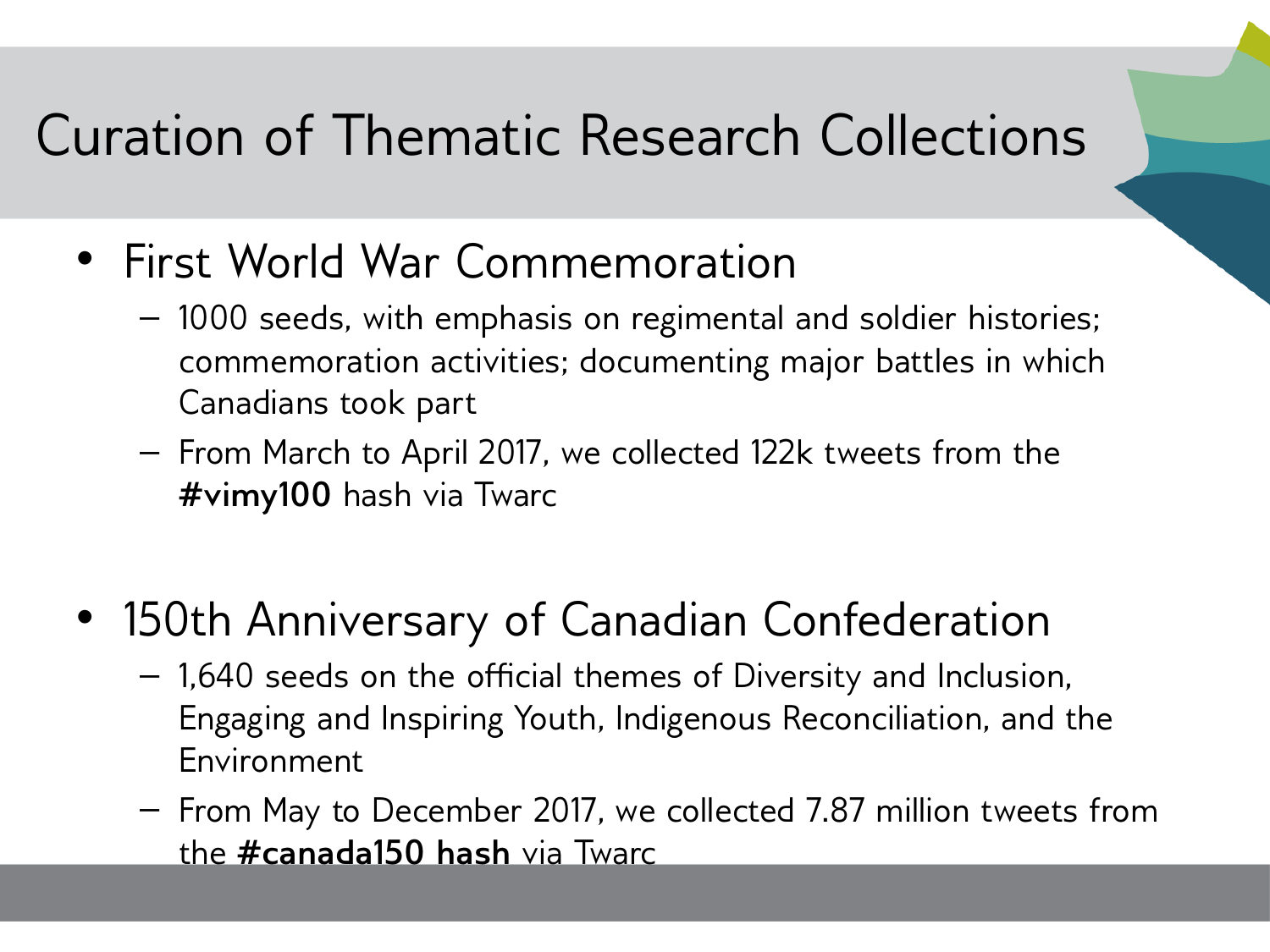

# Curation of Thematic Research Collections
First World War Commemoration
1000 seeds, with emphasis on regimental and soldier histories; commemoration activities; documenting major battles in which Canadians took part
From March to April 2017, we collected 122k tweets from the #vimy100 hash via Twarc

150th Anniversary of Canadian Confederation
1,640 seeds on the official themes of Diversity and Inclusion, Engaging and Inspiring Youth, Indigenous Reconciliation, and the Environment
From May to December 2017, we collected 7.87 million tweets from the #canada150 hash via Twarc